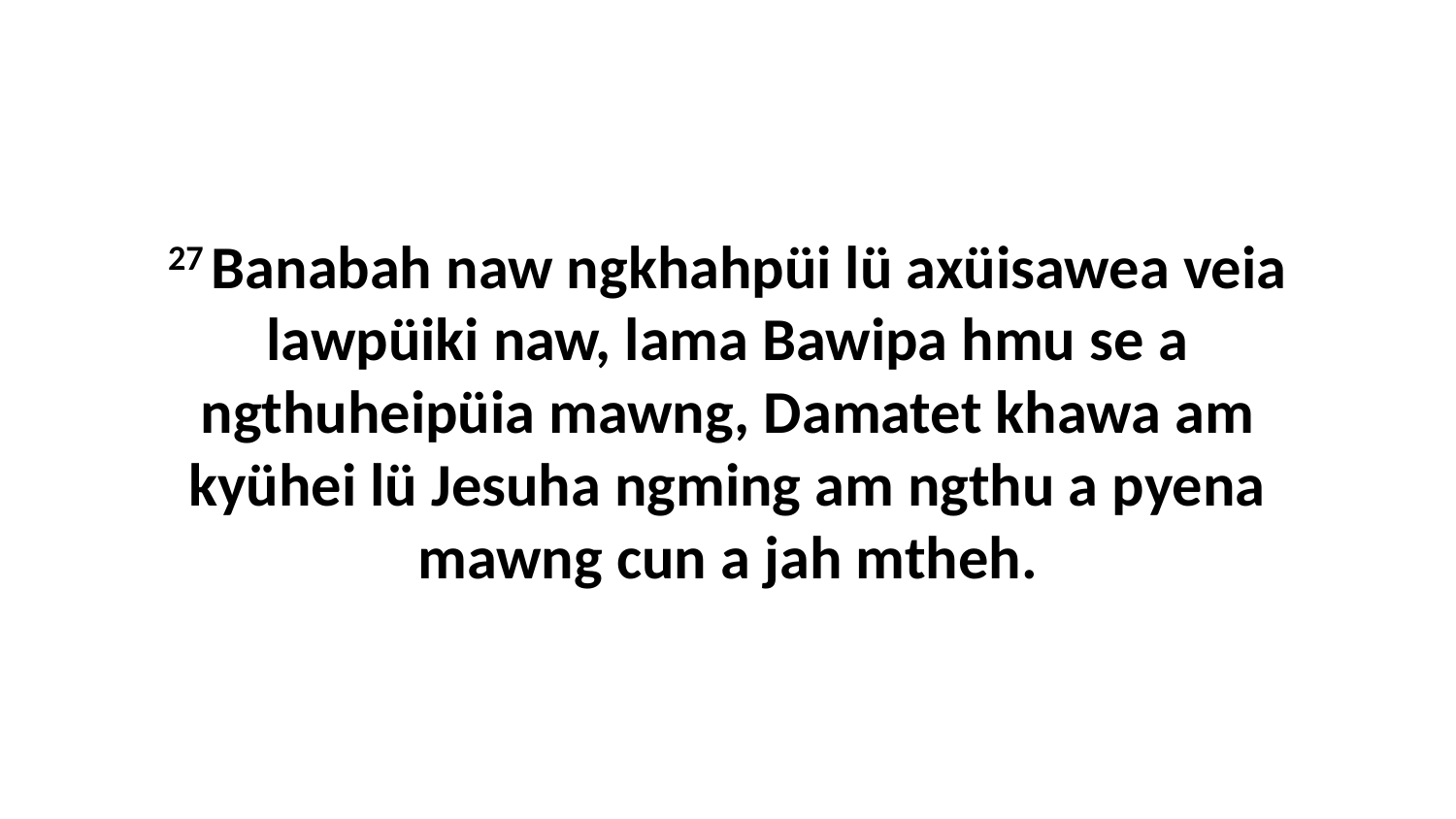

27 Banabah naw ngkhahpüi lü axüisawea veia lawpüiki naw, lama Bawipa hmu se a ngthuheipüia mawng, Damatet khawa am kyühei lü Jesuha ngming am ngthu a pyena mawng cun a jah mtheh.